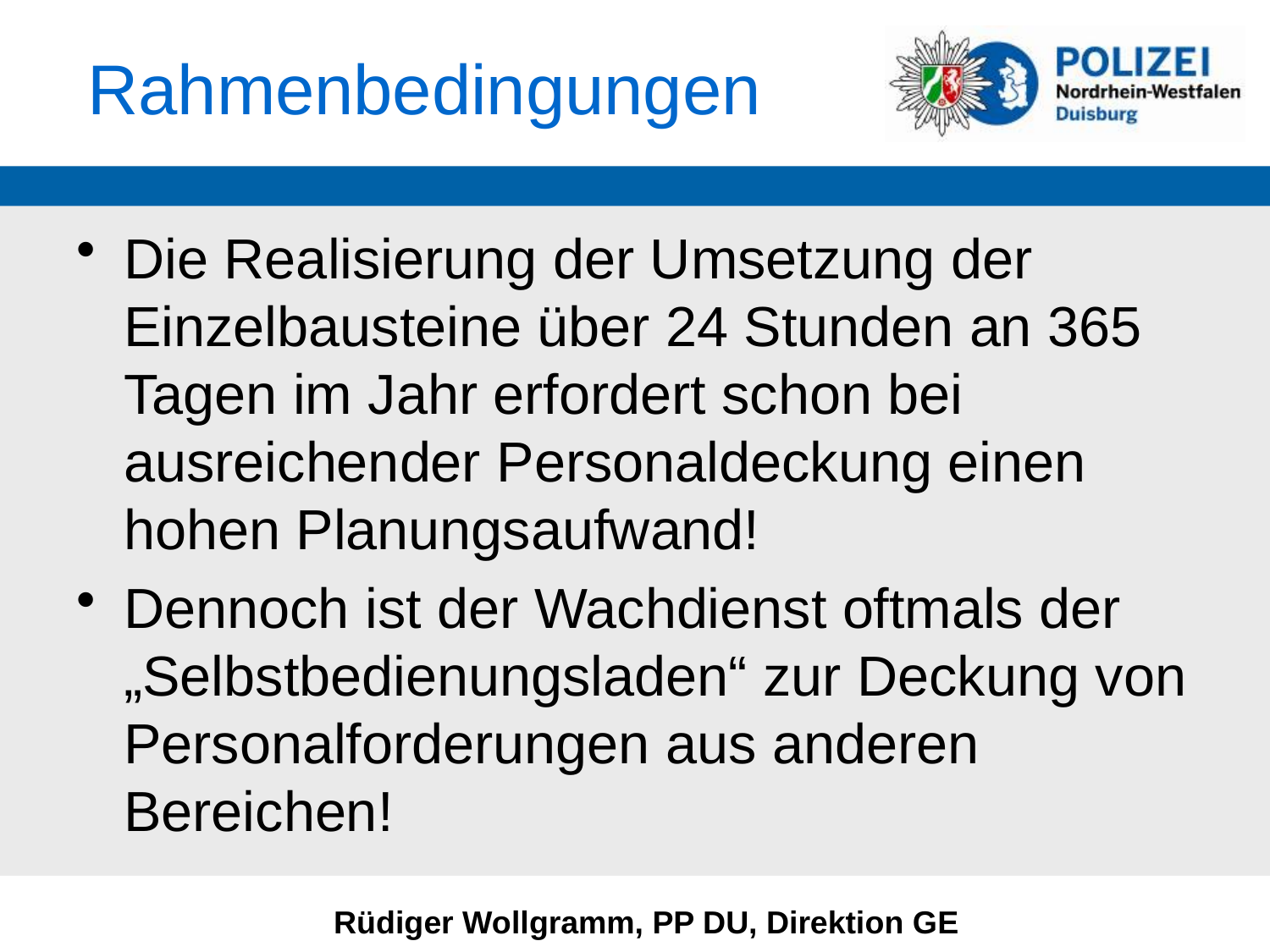

# Rahmenbedingungen
Die Realisierung der Umsetzung der Einzelbausteine über 24 Stunden an 365 Tagen im Jahr erfordert schon bei ausreichender Personaldeckung einen hohen Planungsaufwand!
Dennoch ist der Wachdienst oftmals der „Selbstbedienungsladen“ zur Deckung von  Personalforderungen aus anderen Bereichen!
Rüdiger Wollgramm, PP DU, Direktion GE